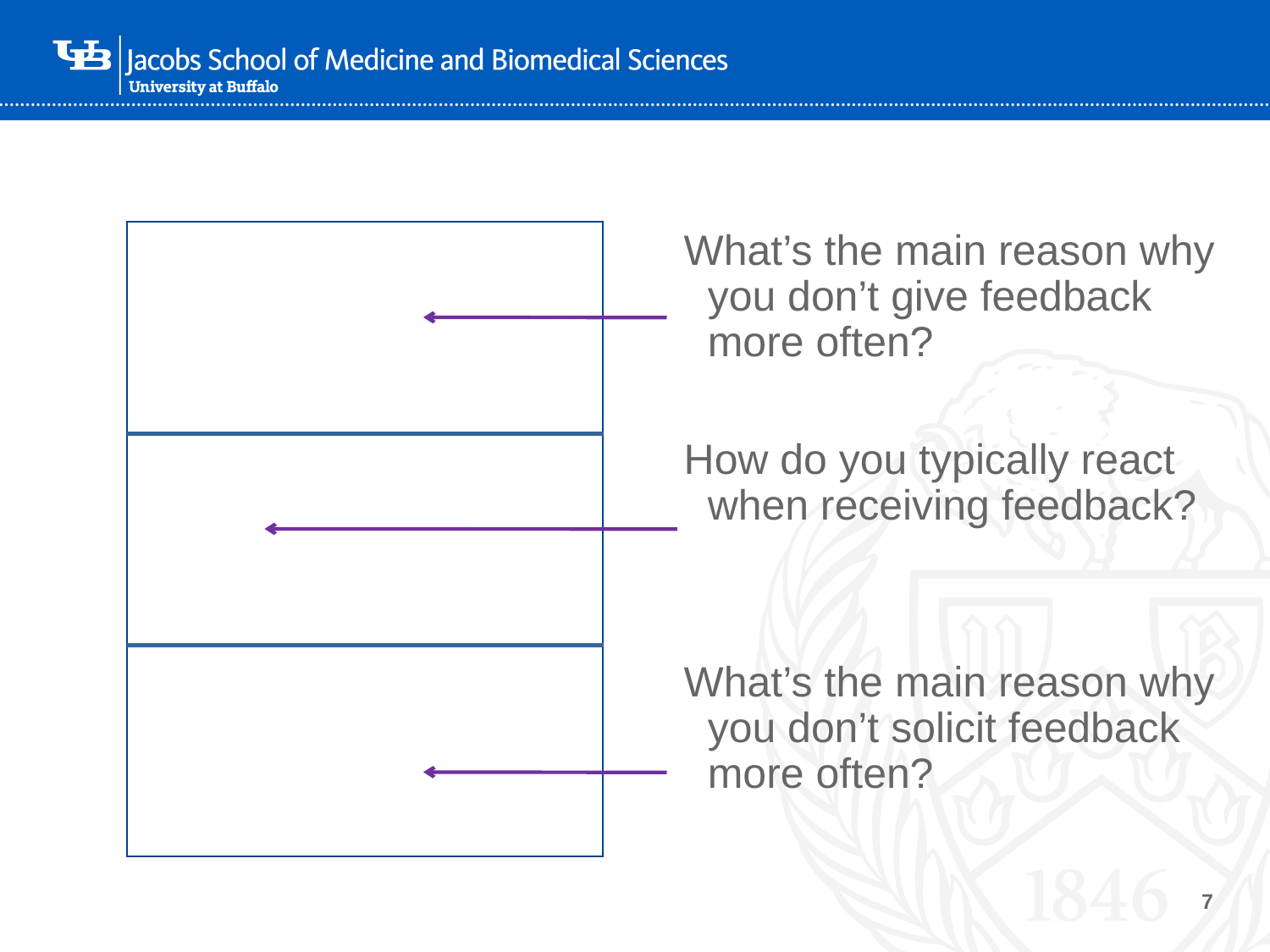

# Slide 7

What’s the main reason why you don’t give feedback more often?

How do you typically react when receiving feedback?

What’s the main reason why you don’t solicit feedback more often?